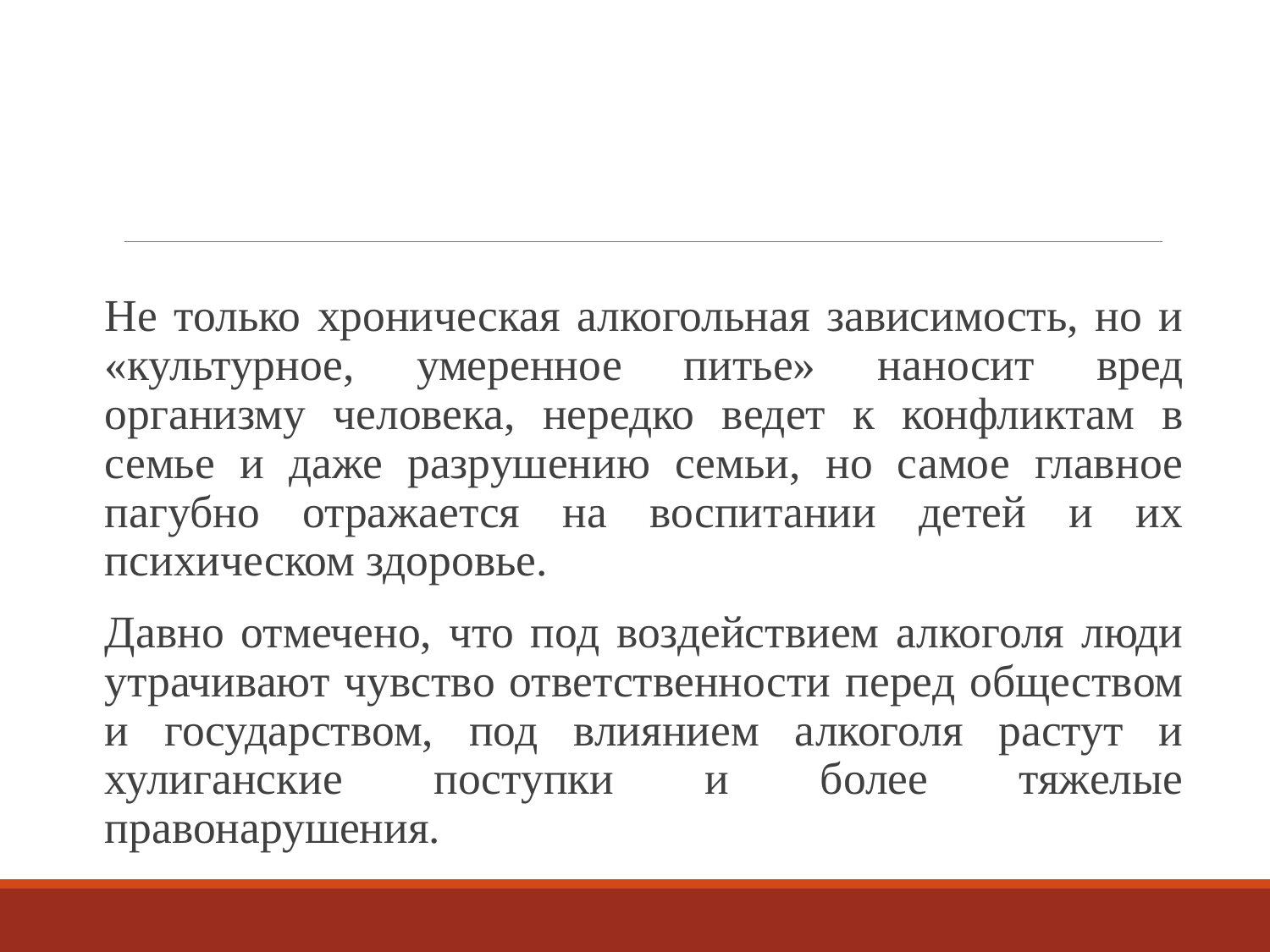

#
	Не только хроническая алкогольная зависимость, но и «культурное, умеренное питье» наносит вред организму человека, нередко ведет к конфликтам в семье и даже разрушению семьи, но самое главное пагубно отражается на воспитании детей и их психическом здоровье.
	Давно отмечено, что под воздействием алкоголя люди утрачивают чувство ответственности перед обществом и государством, под влиянием алкоголя растут и хулиганские поступки и более тяжелые правонарушения.